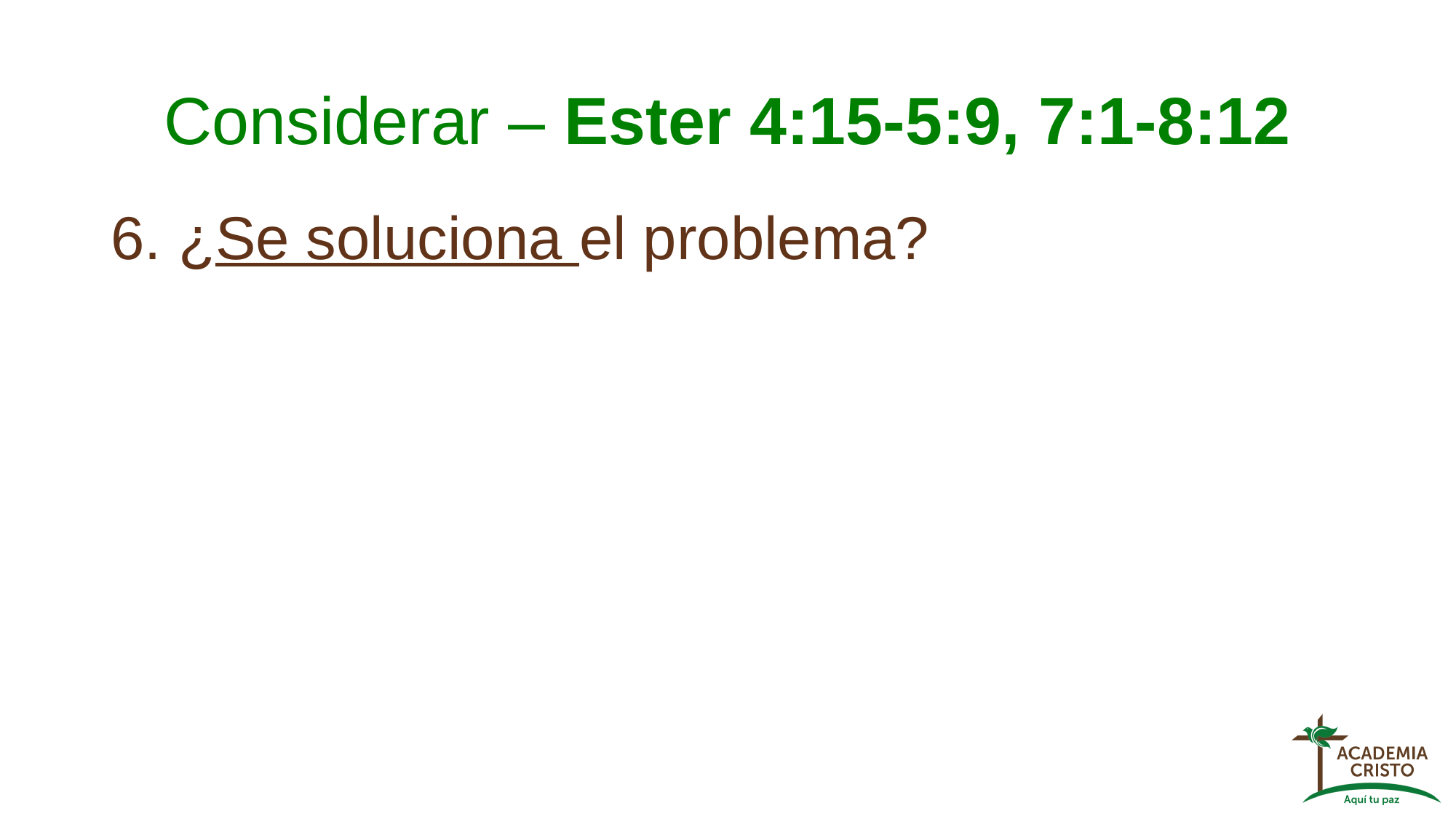

# Considerar – Ester 4:15-5:9, 7:1-8:12
6. ¿Se soluciona el problema?